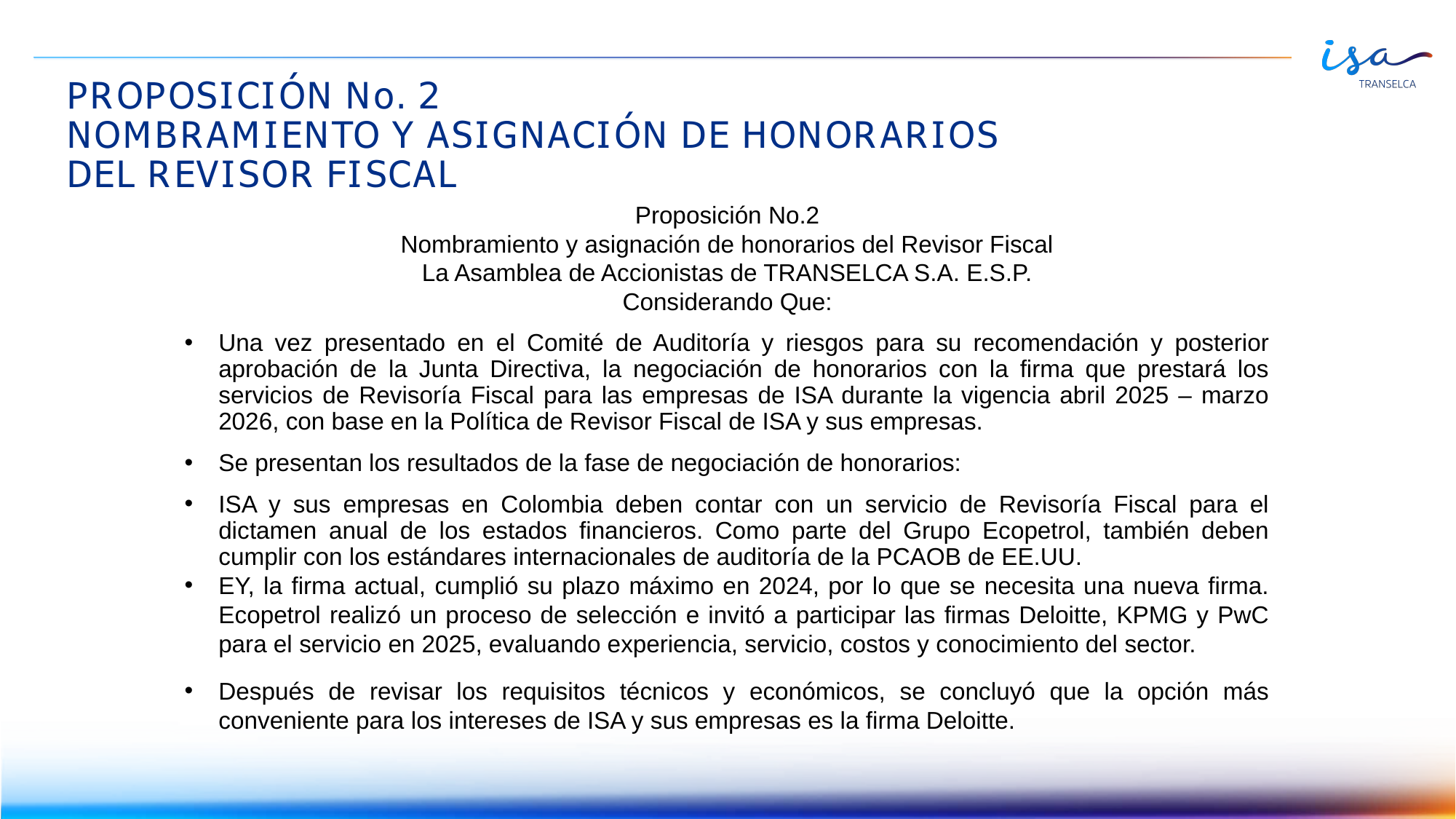

# PROPOSICIÓN No. 2  NOMBRAMIENTO Y ASIGNACIÓN DE HONORARIOS DEL REVISOR FISCAL
Proposición No.2
Nombramiento y asignación de honorarios del Revisor Fiscal
La Asamblea de Accionistas de TRANSELCA S.A. E.S.P.
Considerando Que:
Una vez presentado en el Comité de Auditoría y riesgos para su recomendación y posterior aprobación de la Junta Directiva, la negociación de honorarios con la firma que prestará los servicios de Revisoría Fiscal para las empresas de ISA durante la vigencia abril 2025 – marzo 2026, con base en la Política de Revisor Fiscal de ISA y sus empresas.
Se presentan los resultados de la fase de negociación de honorarios:
ISA y sus empresas en Colombia deben contar con un servicio de Revisoría Fiscal para el dictamen anual de los estados financieros. Como parte del Grupo Ecopetrol, también deben cumplir con los estándares internacionales de auditoría de la PCAOB de EE.UU.
EY, la firma actual, cumplió su plazo máximo en 2024, por lo que se necesita una nueva firma. Ecopetrol realizó un proceso de selección e invitó a participar las firmas Deloitte, KPMG y PwC para el servicio en 2025, evaluando experiencia, servicio, costos y conocimiento del sector.
Después de revisar los requisitos técnicos y económicos, se concluyó que la opción más conveniente para los intereses de ISA y sus empresas es la firma Deloitte.